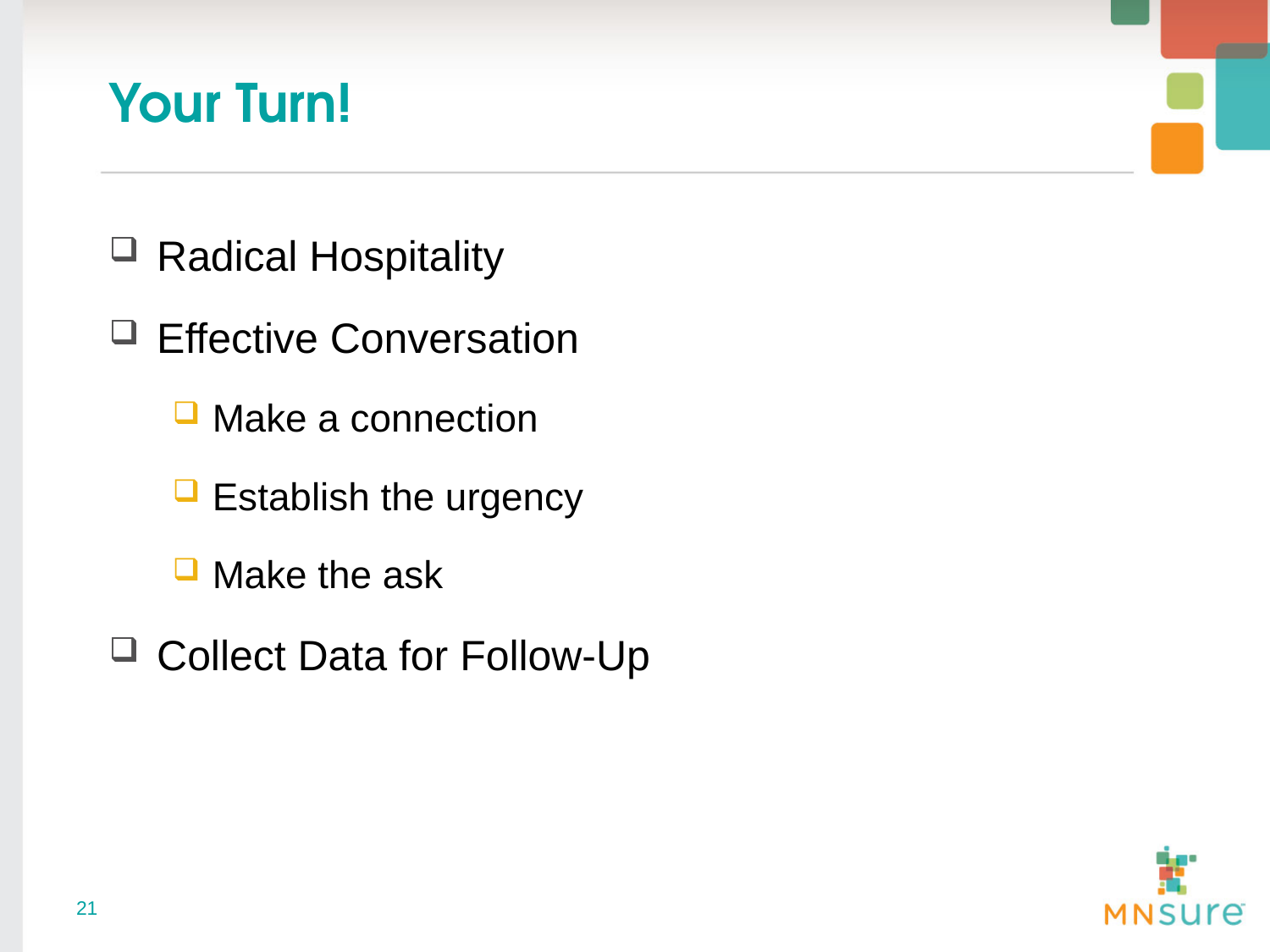

# Your Turn!
Radical Hospitality
Effective Conversation
Make a connection
Establish the urgency
Make the ask
Collect Data for Follow-Up

21